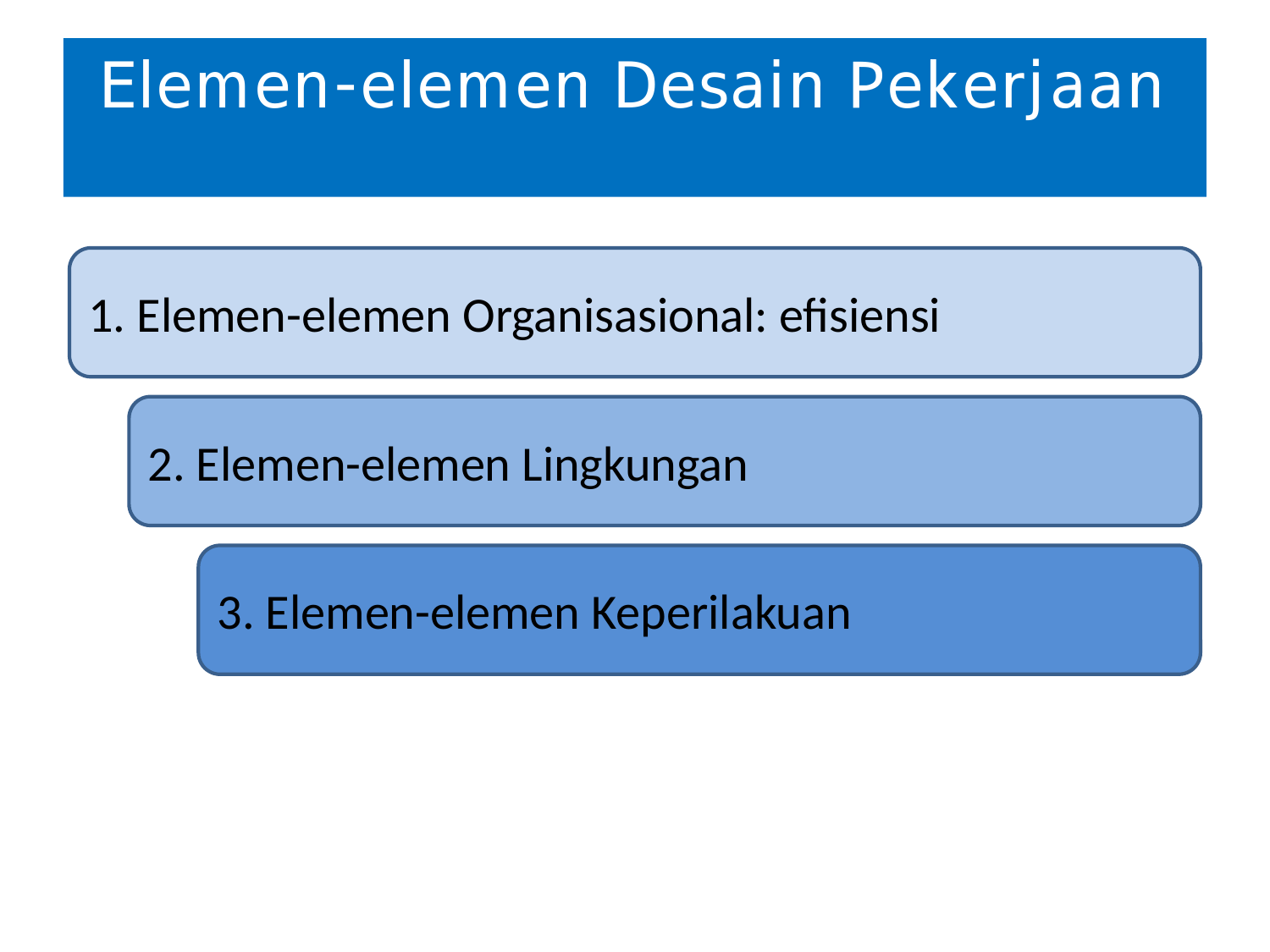

Elemen-elemen Desain Pekerjaan
1. Elemen-elemen Organisasional: efisiensi
2. Elemen-elemen Lingkungan
3. Elemen-elemen Keperilakuan